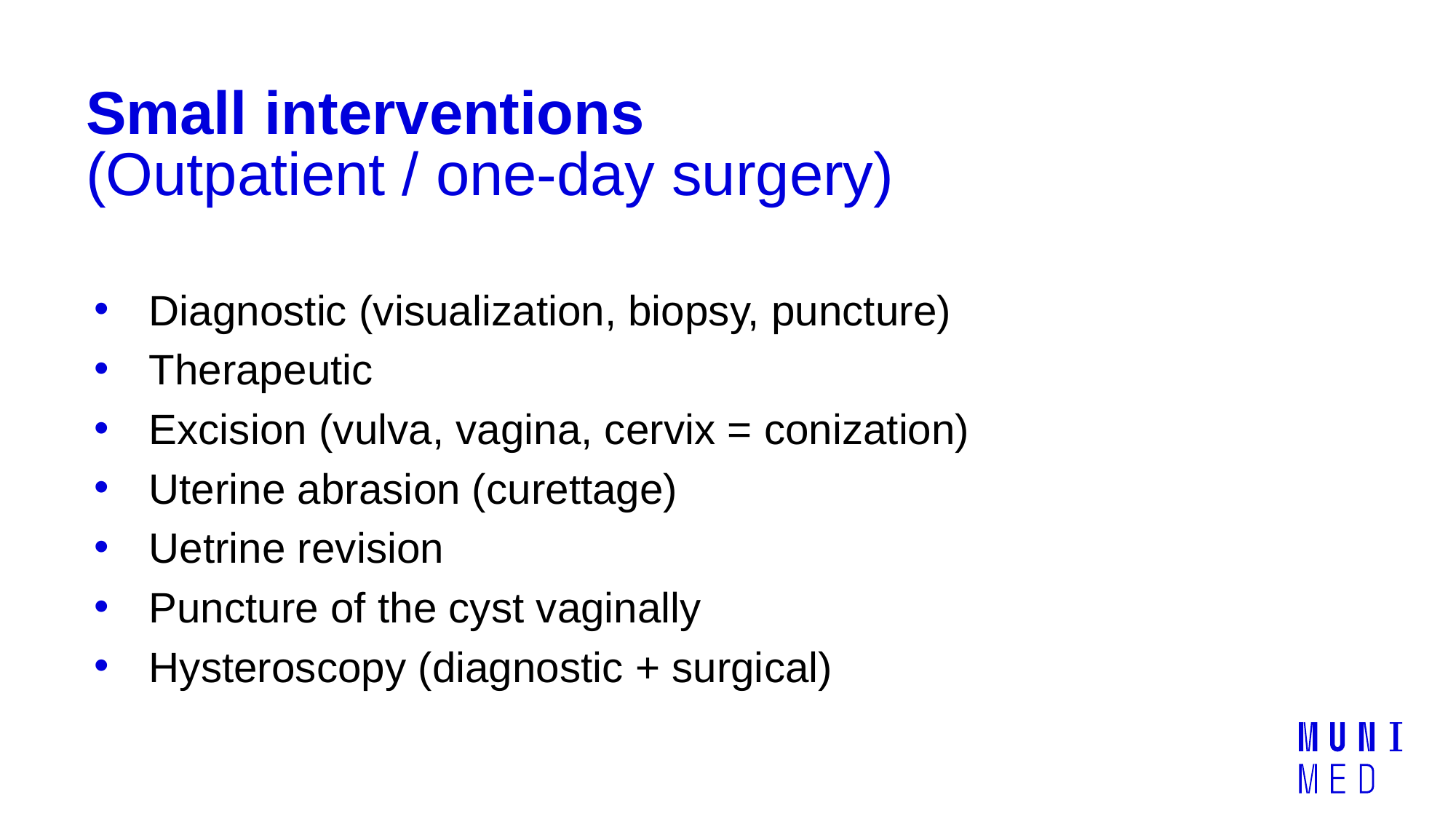

# Small interventions  (Outpatient / one-day surgery)

Diagnostic (visualization, biopsy, puncture)
Therapeutic
Excision (vulva, vagina, cervix = conization)
Uterine abrasion (curettage)
Uetrine revision
Puncture of the cyst vaginally
Hysteroscopy (diagnostic + surgical)